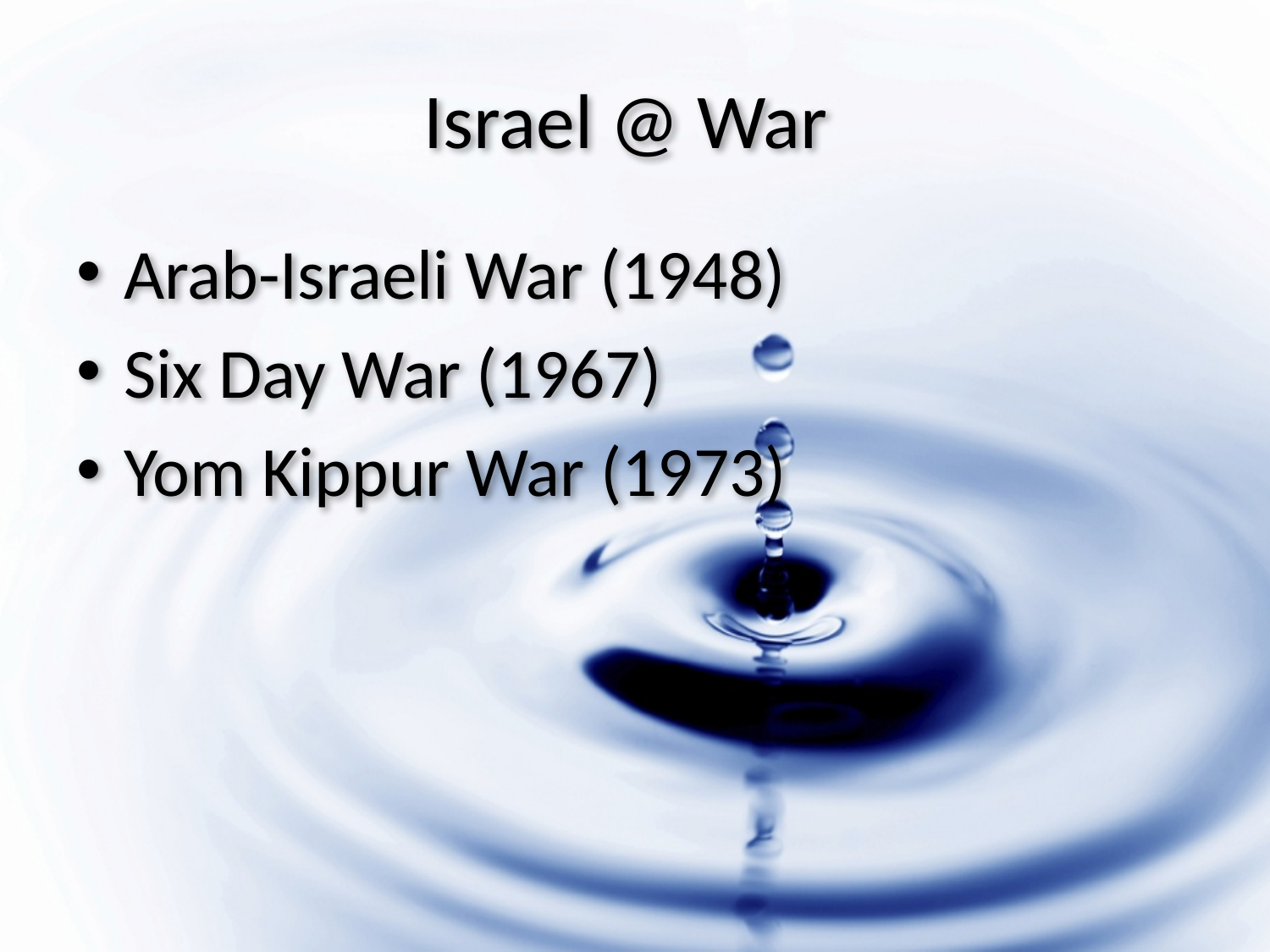

# Israel @ War
Arab-Israeli War (1948)
Six Day War (1967)
Yom Kippur War (1973)